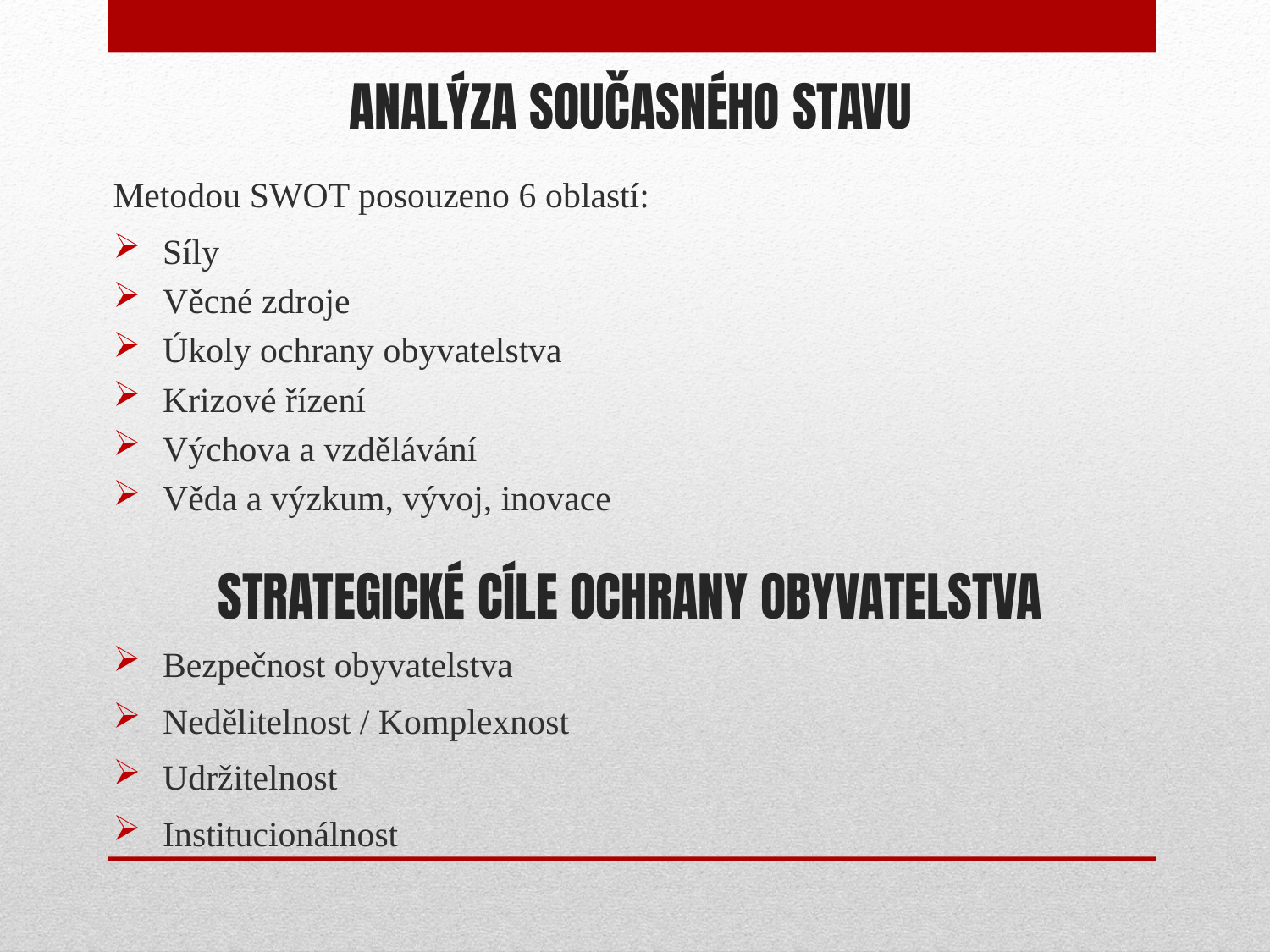

# ANALÝZA SOUČASNÉHO STAVU
Metodou SWOT posouzeno 6 oblastí:
Síly
Věcné zdroje
Úkoly ochrany obyvatelstva
Krizové řízení
Výchova a vzdělávání
Věda a výzkum, vývoj, inovace
STRATEGICKÉ CÍLE OCHRANY OBYVATELSTVA
Bezpečnost obyvatelstva
Nedělitelnost / Komplexnost
Udržitelnost
Institucionálnost